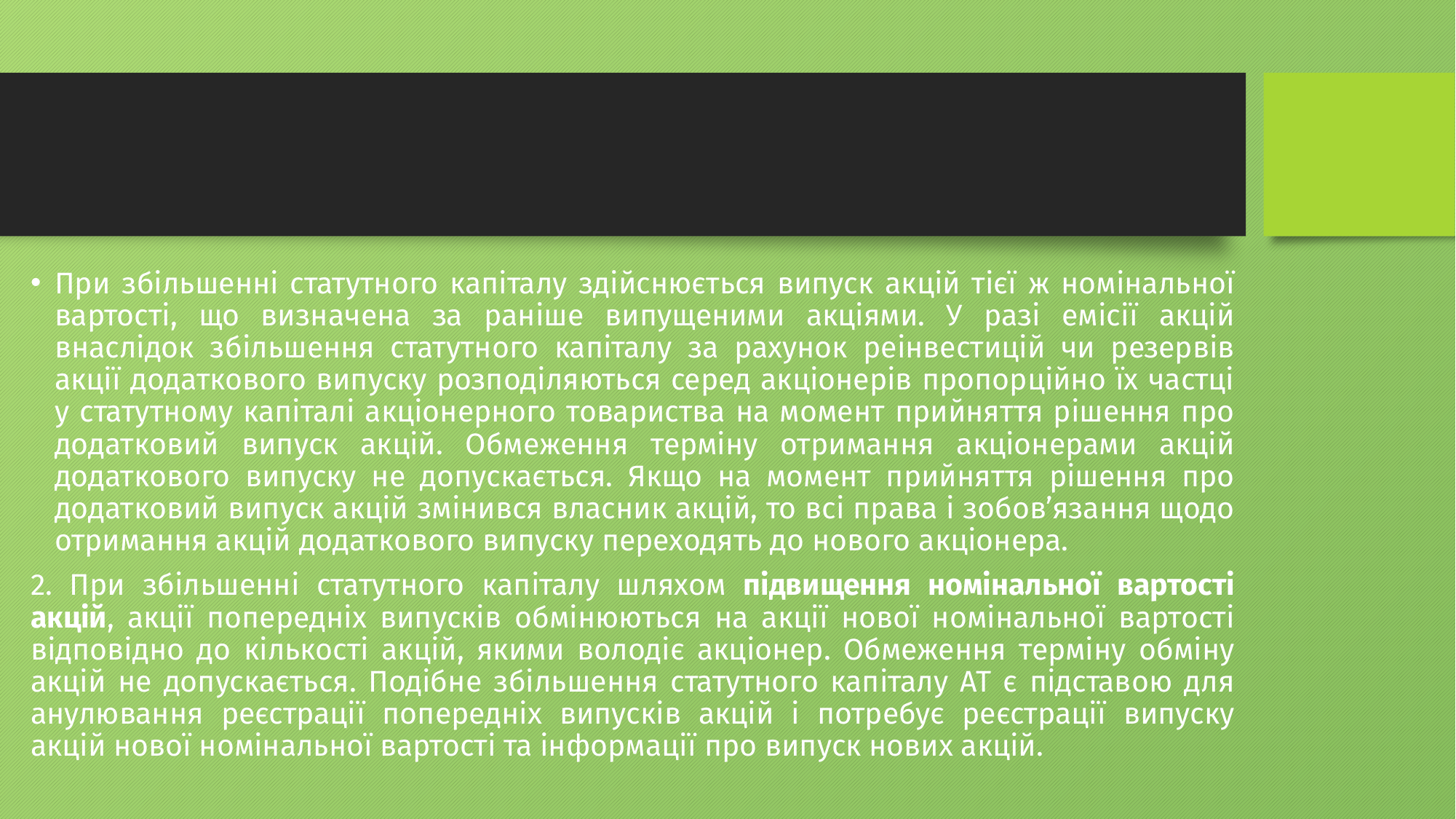

При збільшенні статутного капіталу здійснюється випуск акцій тієї ж номінальної вартості, що визначена за раніше випущеними акціями. У разі емісії акцій внаслідок збільшення статутного капіталу за рахунок реінвестицій чи резервів акції додаткового випуску розподіляються серед акціонерів пропорційно їх частці у статутному капіталі акціонерного товариства на момент прийняття рішення про додатковий випуск акцій. Обмеження терміну отримання акціонерами акцій додаткового випуску не допускається. Якщо на момент прийняття рішення про додатковий випуск акцій змінився власник акцій, то всі права і зобов’язання щодо отримання акцій додаткового випуску переходять до нового акціонера.
2. При збільшенні статутного капіталу шляхом підвищення номінальної вартості акцій, акції попередніх випусків обмінюються на акції нової номінальної вартості відповідно до кількості акцій, якими володіє акціонер. Обмеження терміну обміну акцій не допускається. Подібне збільшення статутного капіталу АТ є підставою для анулювання реєстрації попередніх випусків акцій і потребує реєстрації випуску акцій нової номінальної вартості та інформації про випуск нових акцій.